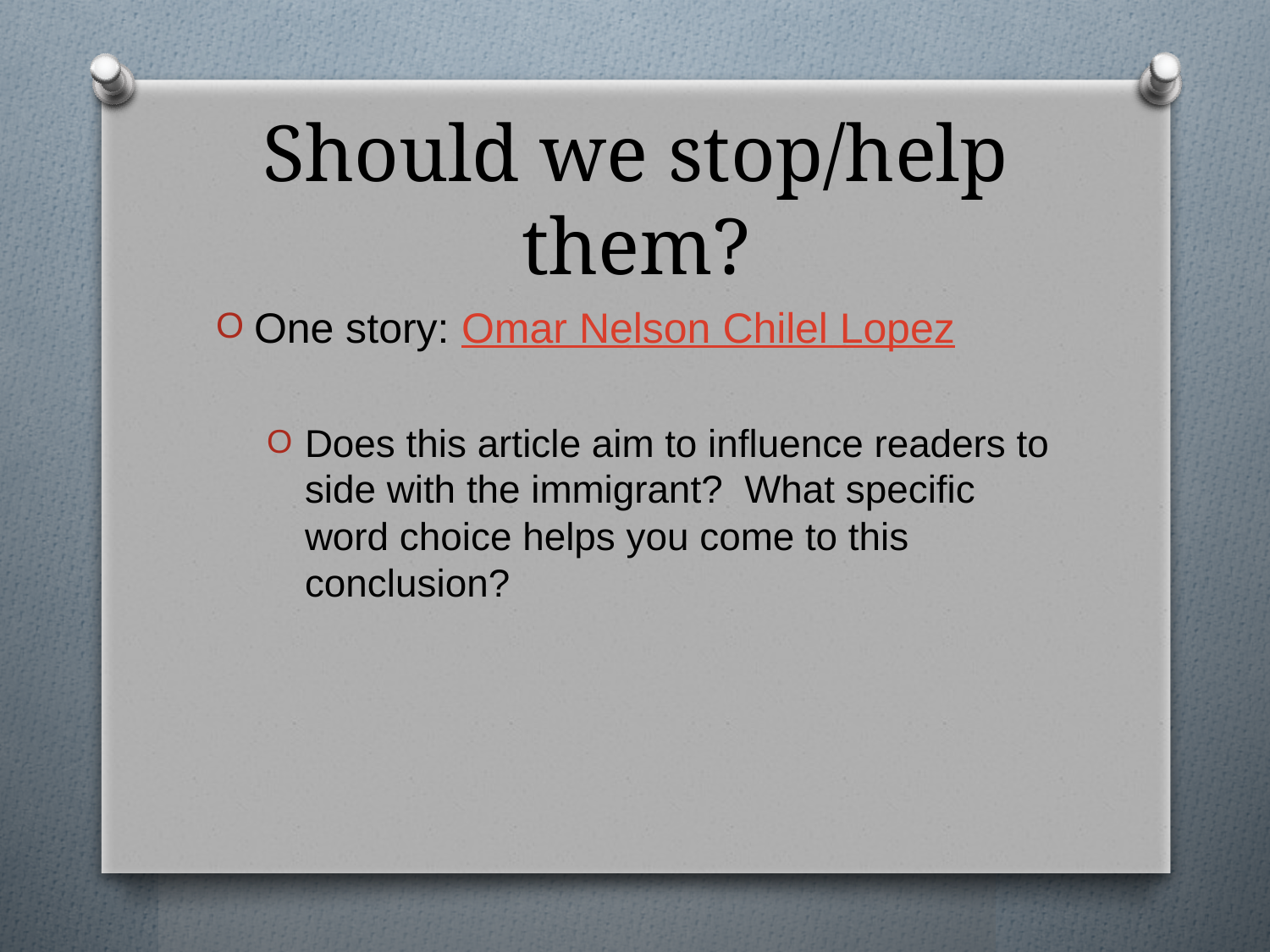

# Should we stop/help them?
One story: Omar Nelson Chilel Lopez

Does this article aim to influence readers to side with the immigrant?  What specific word choice helps you come to this conclusion?